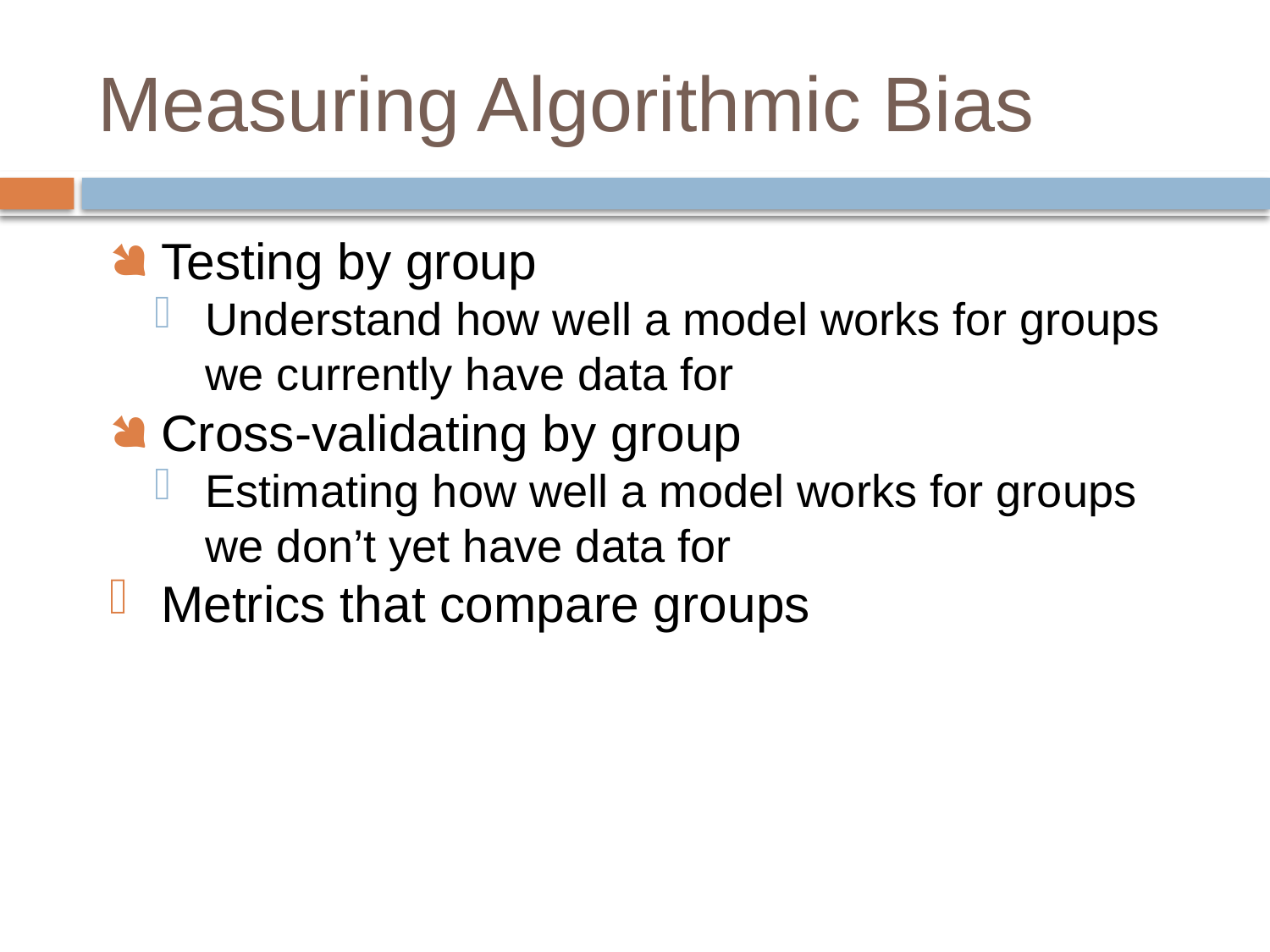

# Measuring Algorithmic Bias
Testing by group
Understand how well a model works for groups we currently have data for
Cross-validating by group
Estimating how well a model works for groups we don’t yet have data for
Metrics that compare groups